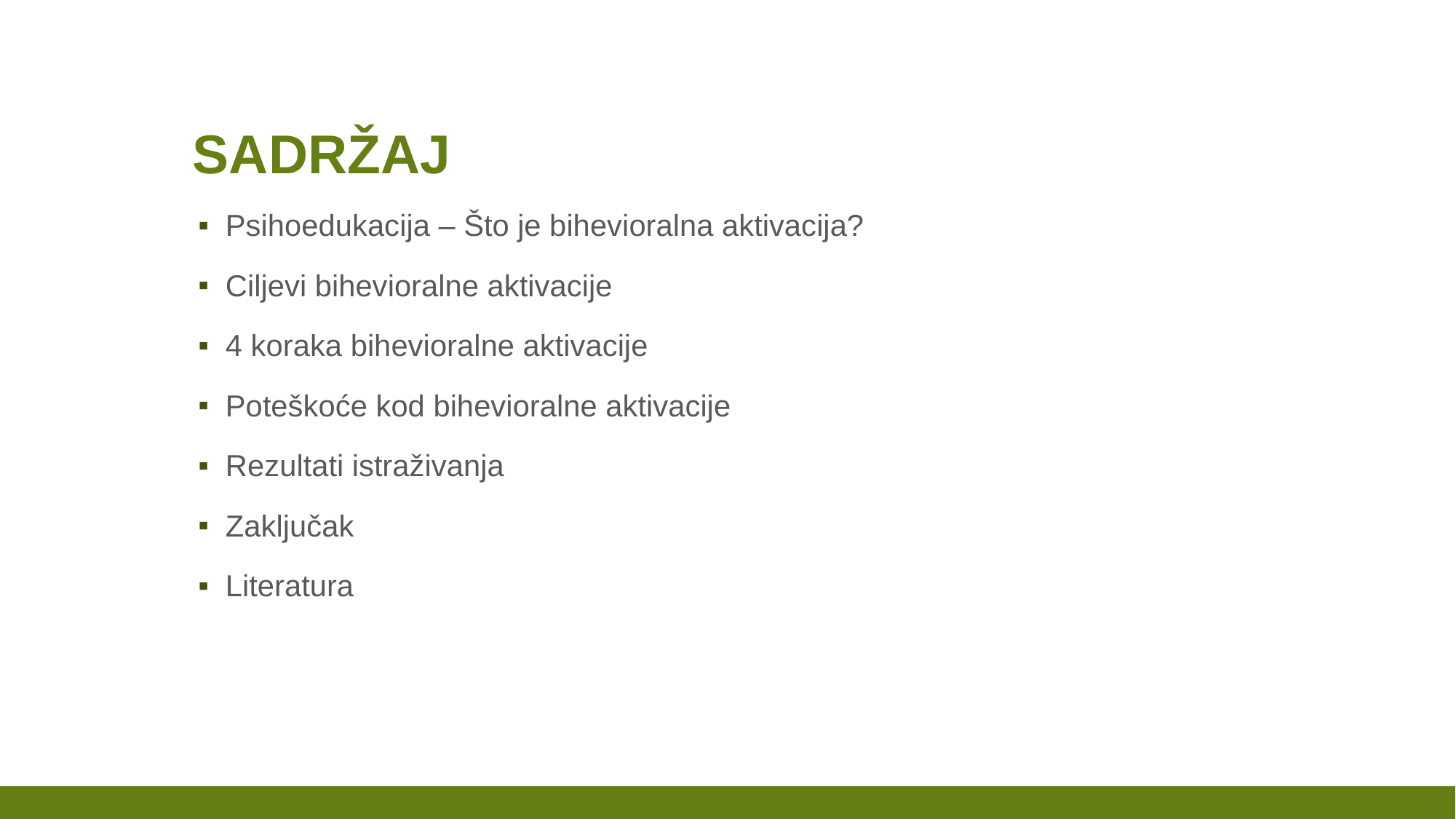

# SADRŽAJ
Psihoedukacija – Što je bihevioralna aktivacija?
Ciljevi bihevioralne aktivacije
4 koraka bihevioralne aktivacije
Poteškoće kod bihevioralne aktivacije
Rezultati istraživanja
Zaključak
Literatura